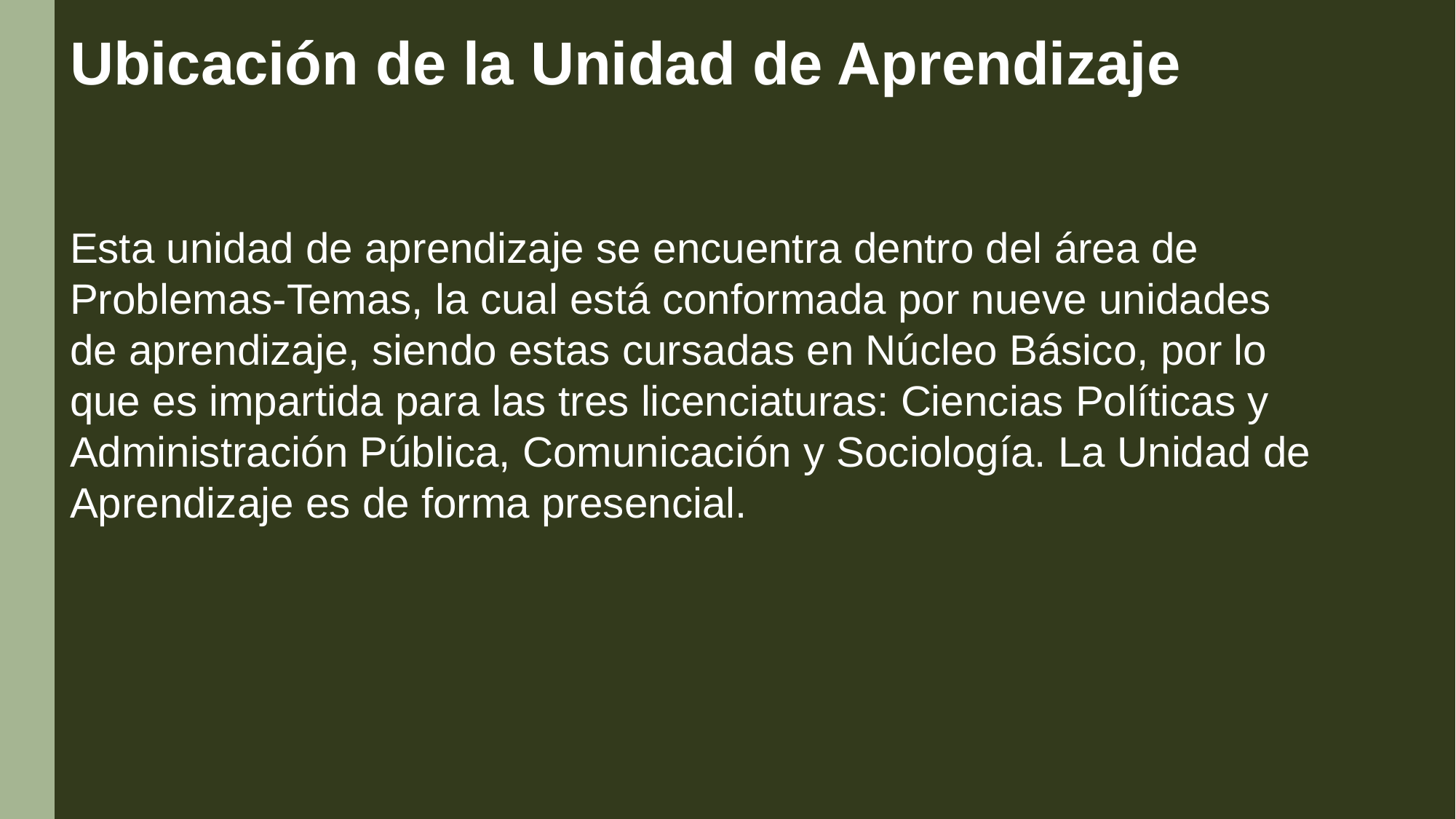

Ubicación de la Unidad de Aprendizaje

Esta unidad de aprendizaje se encuentra dentro del área de Problemas-Temas, la cual está conformada por nueve unidades de aprendizaje, siendo estas cursadas en Núcleo Básico, por lo que es impartida para las tres licenciaturas: Ciencias Políticas y Administración Pública, Comunicación y Sociología. La Unidad de Aprendizaje es de forma presencial.